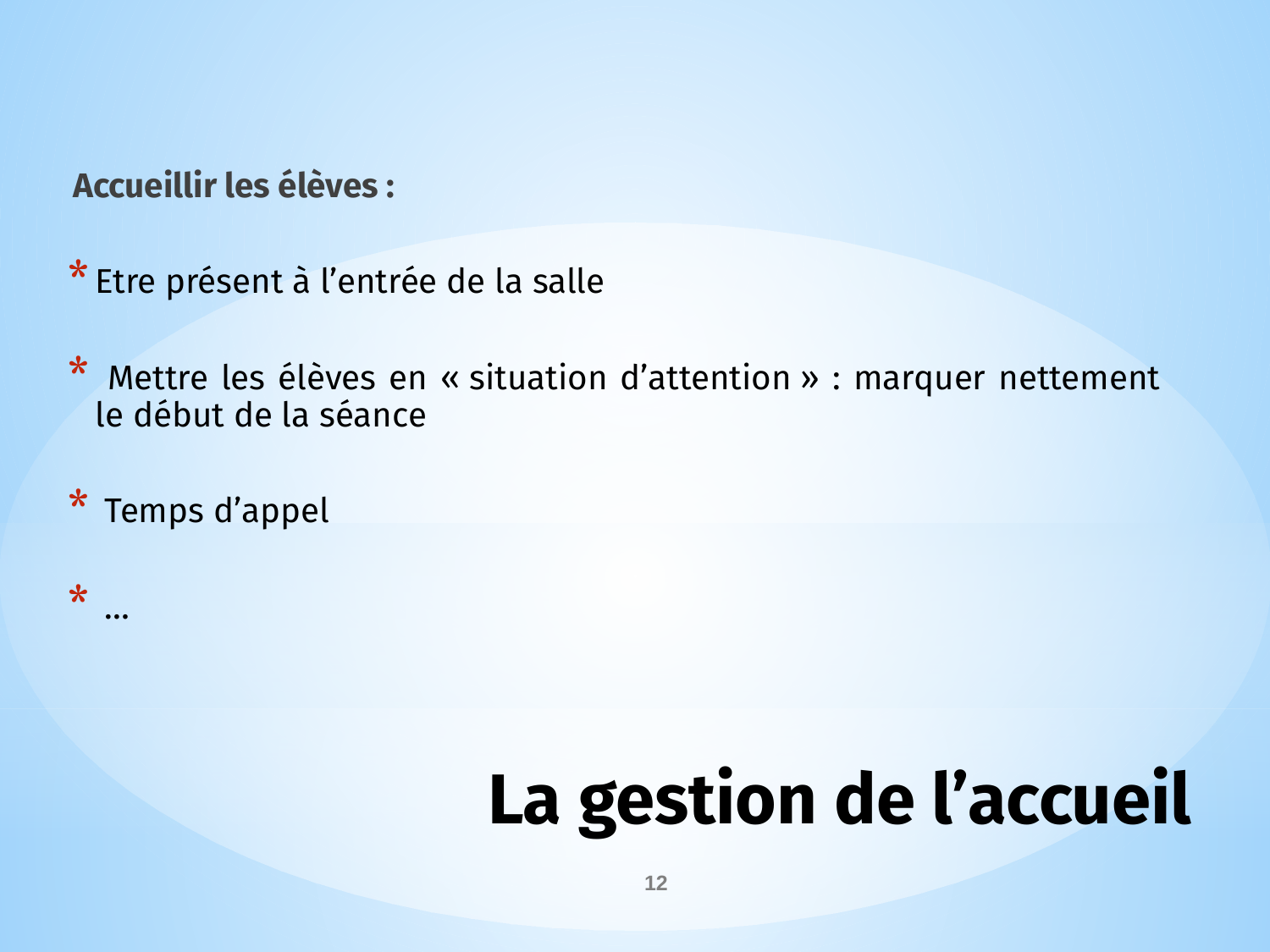

Accueillir les élèves :

Etre présent à l’entrée de la salle

 Mettre les élèves en « situation d’attention » : marquer nettement le début de la séance

 Temps d’appel

 …

# La gestion de l’accueil
12